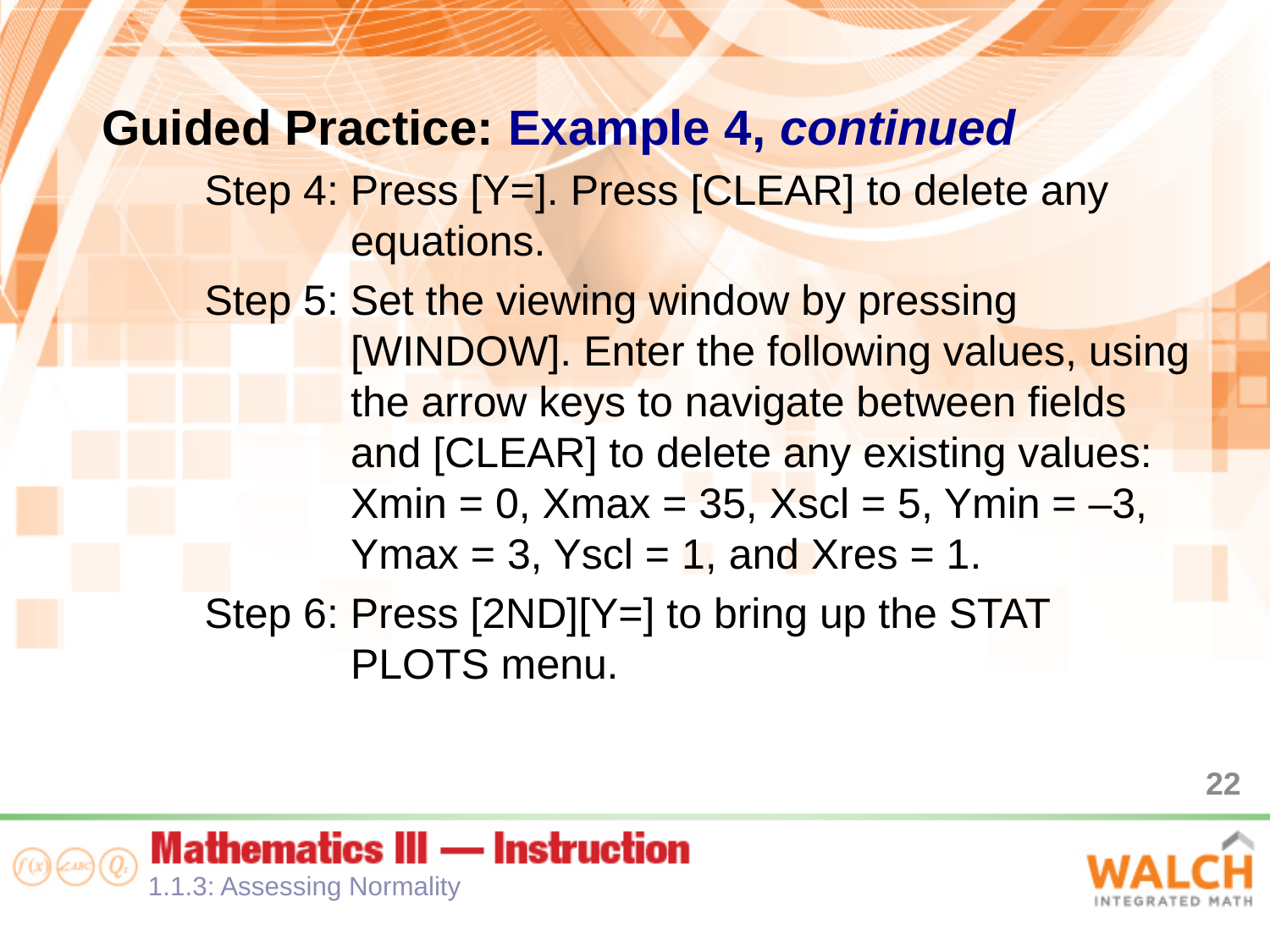

Guided Practice: Example 4, continued
Step 4: Press [Y=]. Press [CLEAR] to delete any equations.
Step 5: Set the viewing window by pressing [WINDOW]. Enter the following values, using the arrow keys to navigate between fields and [CLEAR] to delete any existing values: Xmin = 0, Xmax = 35, Xscl = 5, Ymin = –3, Ymax = 3, Yscl = 1, and Xres = 1.
Step 6: Press [2ND][Y=] to bring up the STAT PLOTS menu.

22
1.1.3: Assessing Normality